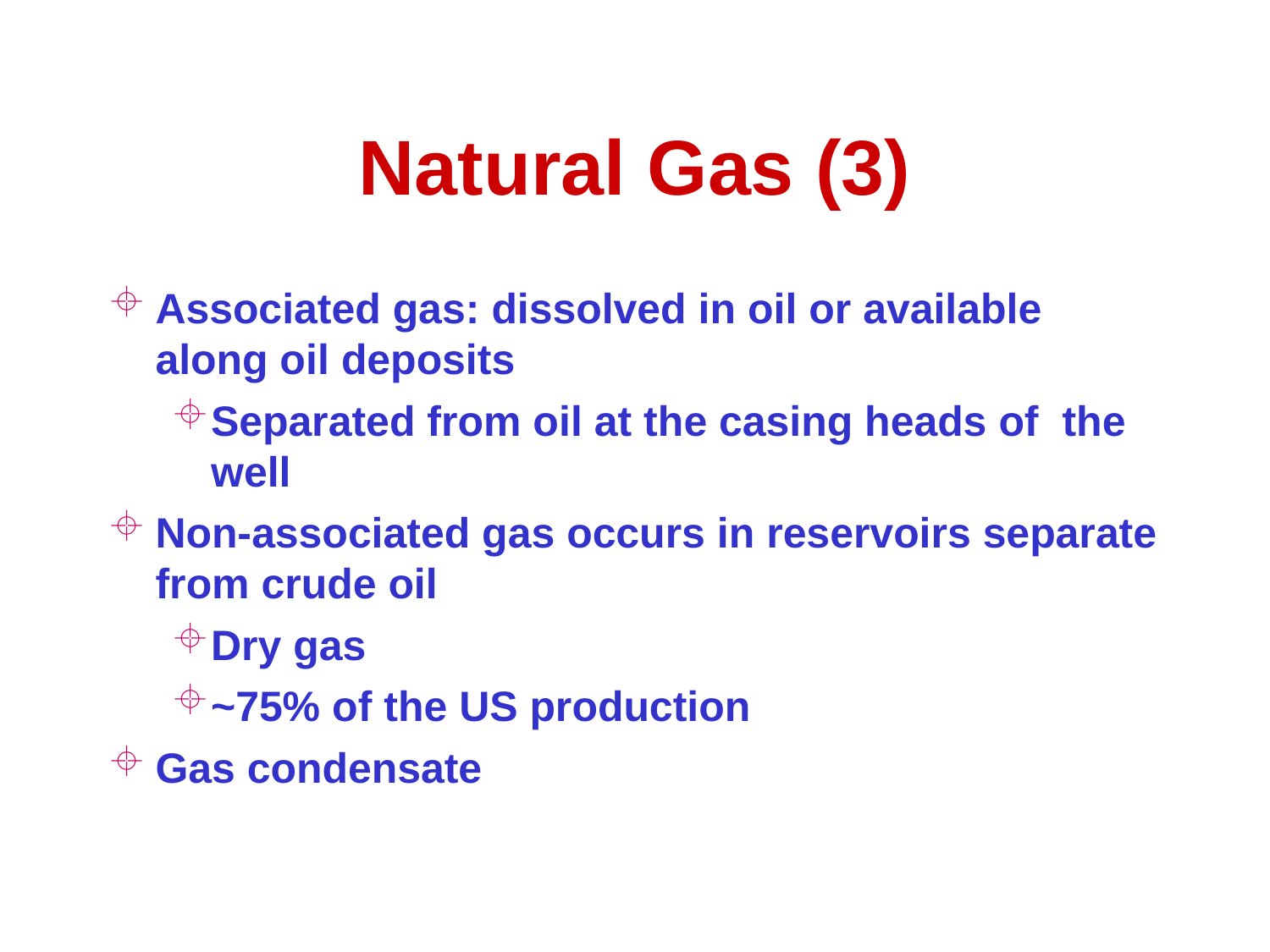

# Natural Gas (3)
Associated gas: dissolved in oil or available along oil deposits
Separated from oil at the casing heads of  the well
Non-associated gas occurs in reservoirs separate from crude oil
Dry gas
~75% of the US production
Gas condensate